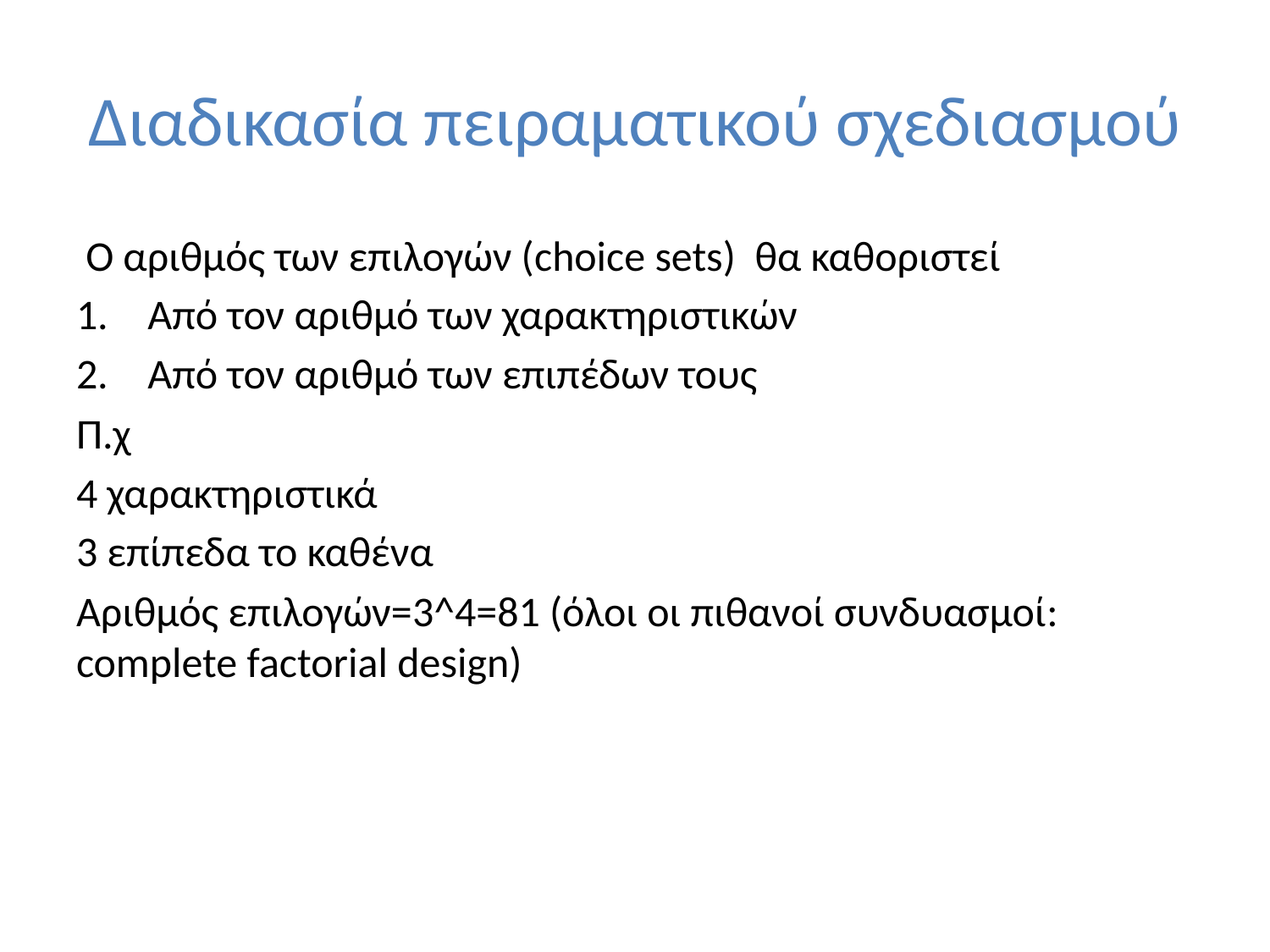

# Διαδικασία πειραματικού σχεδιασμού
 Ο αριθμός των επιλογών (choice sets)  θα καθοριστεί
Από τον αριθμό των χαρακτηριστικών
Από τον αριθμό των επιπέδων τους
Π.χ
4 χαρακτηριστικά
3 επίπεδα το καθένα
Αριθμός επιλογών=3^4=81 (όλοι οι πιθανοί συνδυασμοί: complete factorial design)